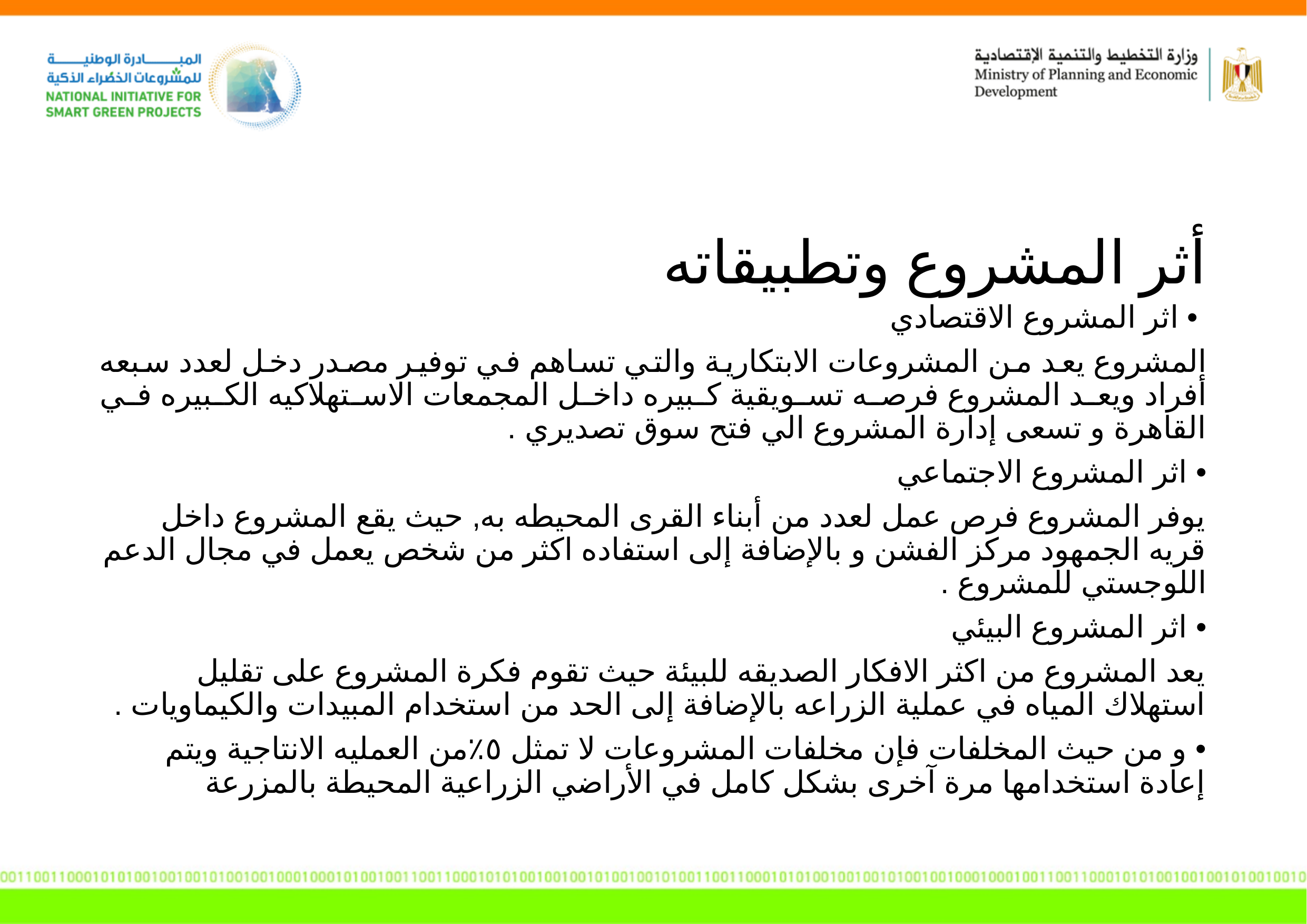

أثر المشروع وتطبيقاته
 • اثر المشروع الاقتصادي
المشروع يعد من المشروعات الابتكارية والتي تساهم في توفير مصدر دخل لعدد سبعه أفراد ويعد المشروع فرصه تسويقية كبيره داخل المجمعات الاستهلاكيه الكبيره في القاهرة و تسعى إدارة المشروع الي فتح سوق تصديري .
• اثر المشروع الاجتماعي
يوفر المشروع فرص عمل لعدد من أبناء القرى المحيطه به, حيث يقع المشروع داخل قريه الجمهود مركز الفشن و بالإضافة إلى استفاده اكثر من شخص يعمل في مجال الدعم اللوجستي للمشروع .
• اثر المشروع البيئي
يعد المشروع من اكثر الافكار الصديقه للبيئة حيث تقوم فكرة المشروع على تقليل استهلاك المياه في عملية الزراعه بالإضافة إلى الحد من استخدام المبيدات والكيماويات .
• و من حيث المخلفات فإن مخلفات المشروعات لا تمثل ٥٪من العمليه الانتاجية ويتم إعادة استخدامها مرة آخرى بشكل كامل في الأراضي الزراعية المحيطة بالمزرعة